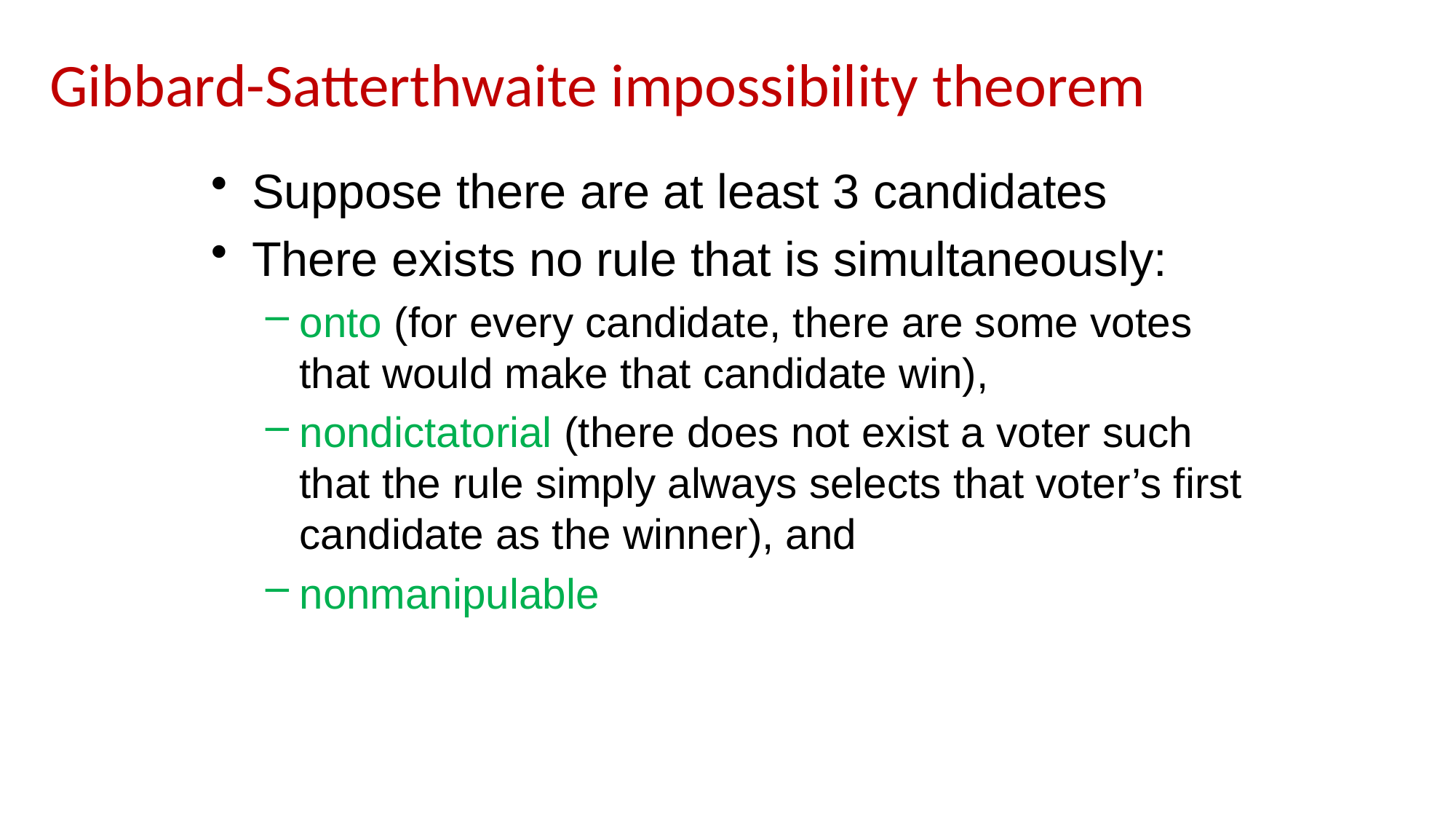

# Gibbard-Satterthwaite impossibility theorem
Suppose there are at least 3 candidates
There exists no rule that is simultaneously:
onto (for every candidate, there are some votes that would make that candidate win),
nondictatorial (there does not exist a voter such that the rule simply always selects that voter’s first candidate as the winner), and
nonmanipulable